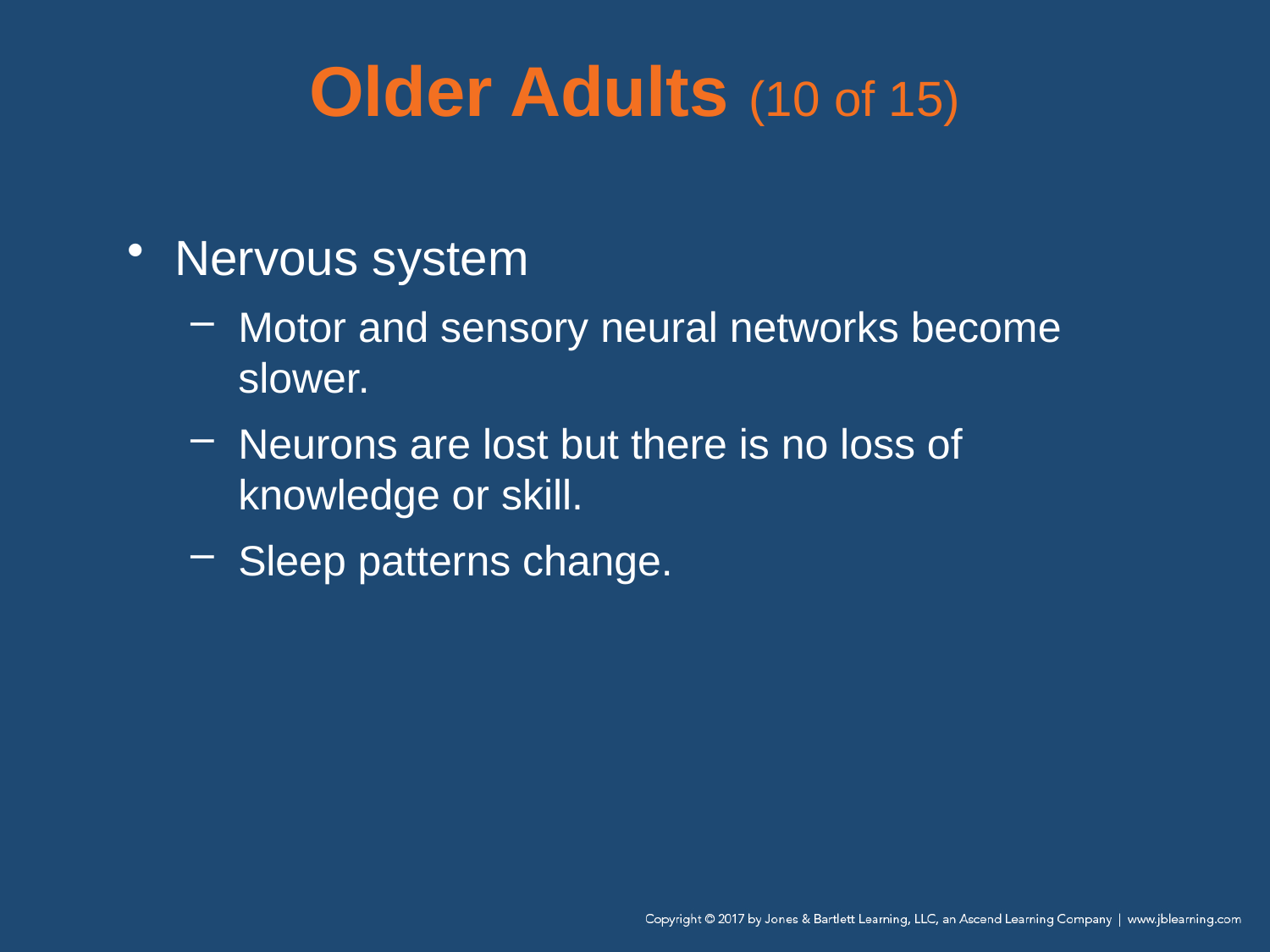

# Older Adults (10 of 15)
Nervous system
Motor and sensory neural networks become slower.
Neurons are lost but there is no loss of knowledge or skill.
Sleep patterns change.